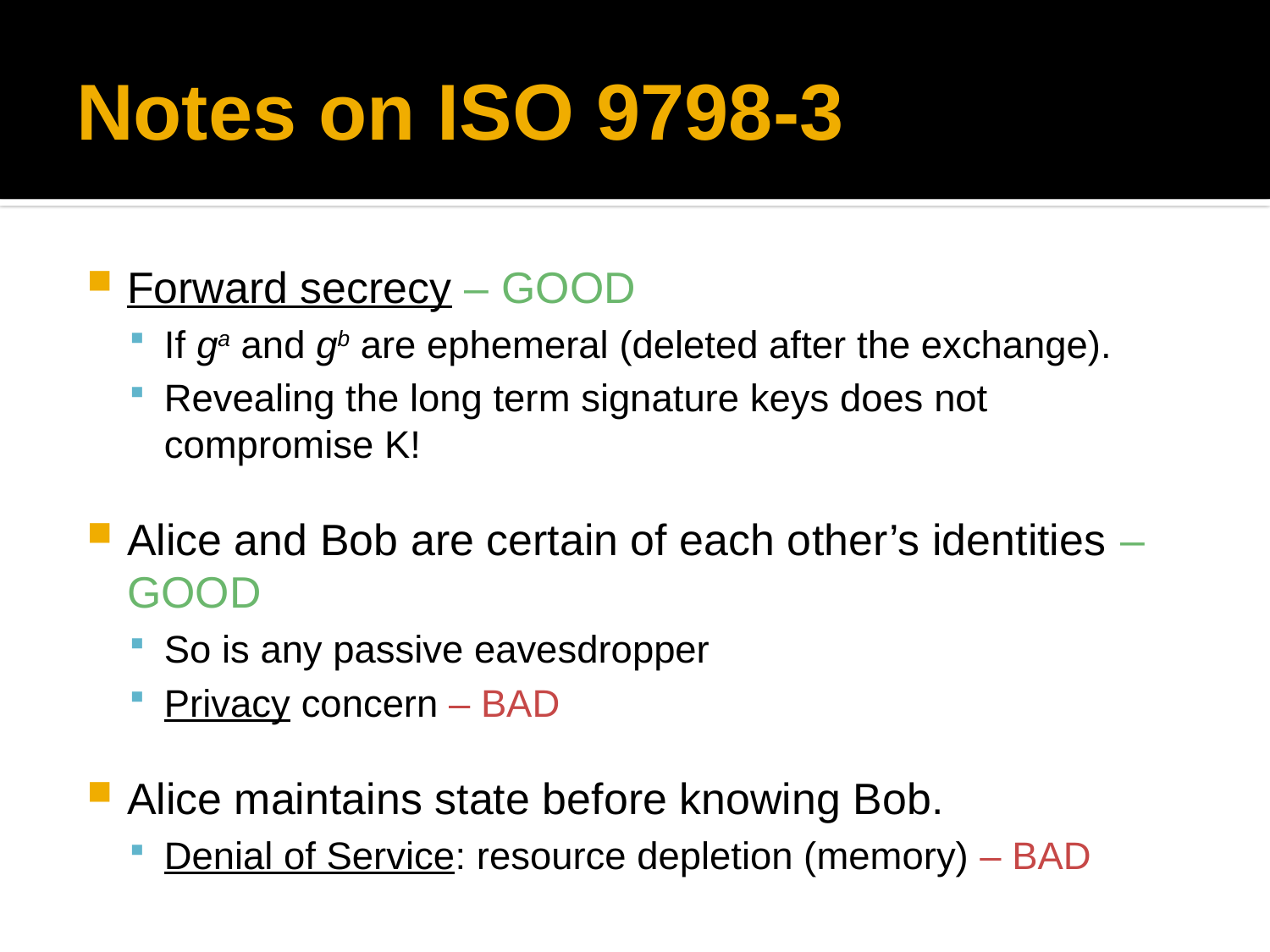

# Notes on ISO 9798-3
Forward secrecy – GOOD
If ga and gb are ephemeral (deleted after the exchange).
Revealing the long term signature keys does not compromise K!
Alice and Bob are certain of each other’s identities – GOOD
So is any passive eavesdropper
Privacy concern – BAD
Alice maintains state before knowing Bob.
Denial of Service: resource depletion (memory) – BAD